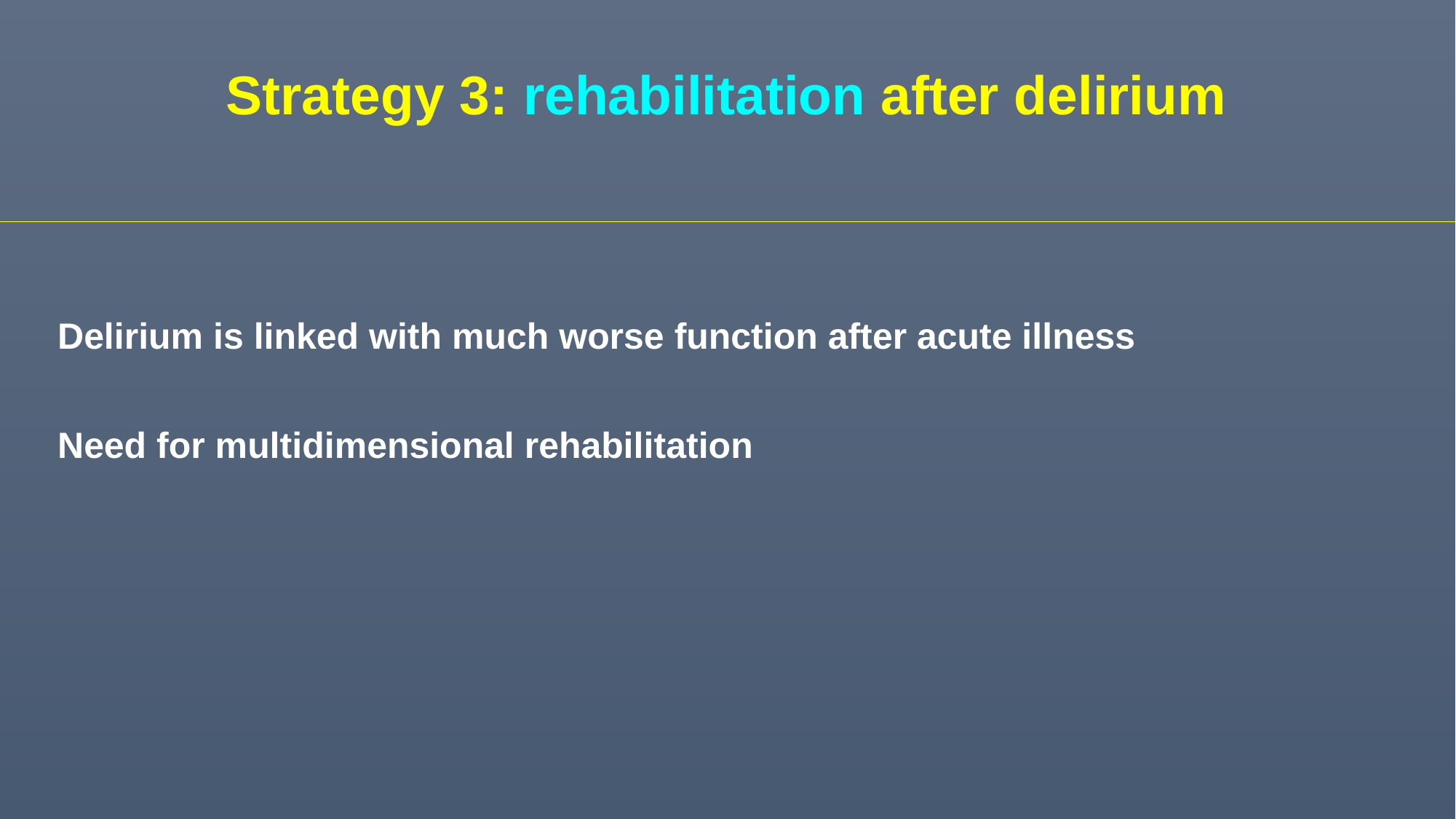

Strategy 3: rehabilitation after delirium
Delirium is linked with much worse function after acute illness
Need for multidimensional rehabilitation